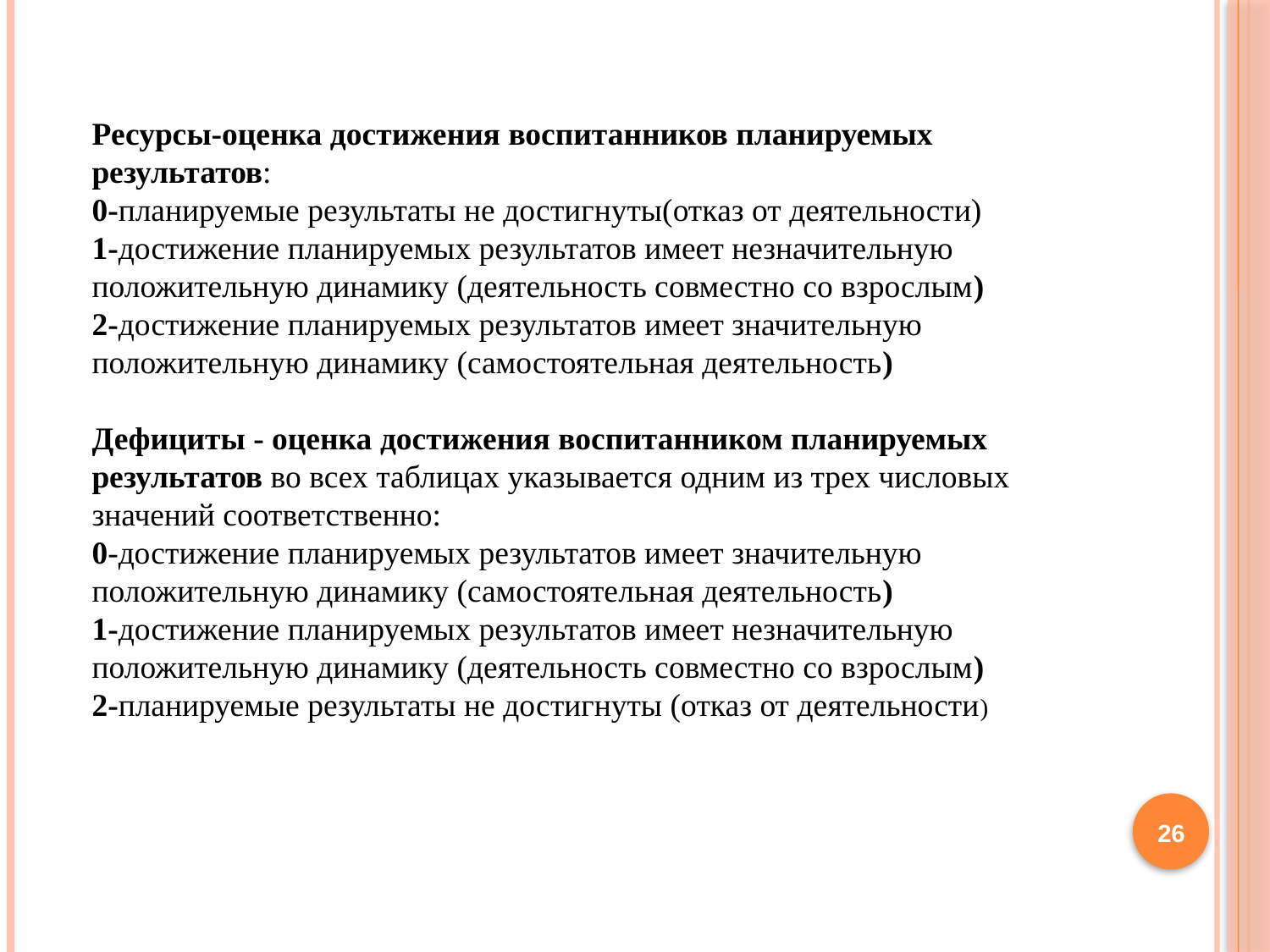

Ресурсы-оценка достижения воспитанников планируемых результатов:
0-планируемые результаты не достигнуты(отказ от деятельности)
1-достижение планируемых результатов имеет незначительную положительную динамику (деятельность совместно со взрослым)
2-достижение планируемых результатов имеет значительную положительную динамику (самостоятельная деятельность)

Дефициты - оценка достижения воспитанником планируемых результатов во всех таблицах указывается одним из трех числовых значений соответственно:
0-достижение планируемых результатов имеет значительную положительную динамику (самостоятельная деятельность)
1-достижение планируемых результатов имеет незначительную положительную динамику (деятельность совместно со взрослым)
2-планируемые результаты не достигнуты (отказ от деятельности)
26